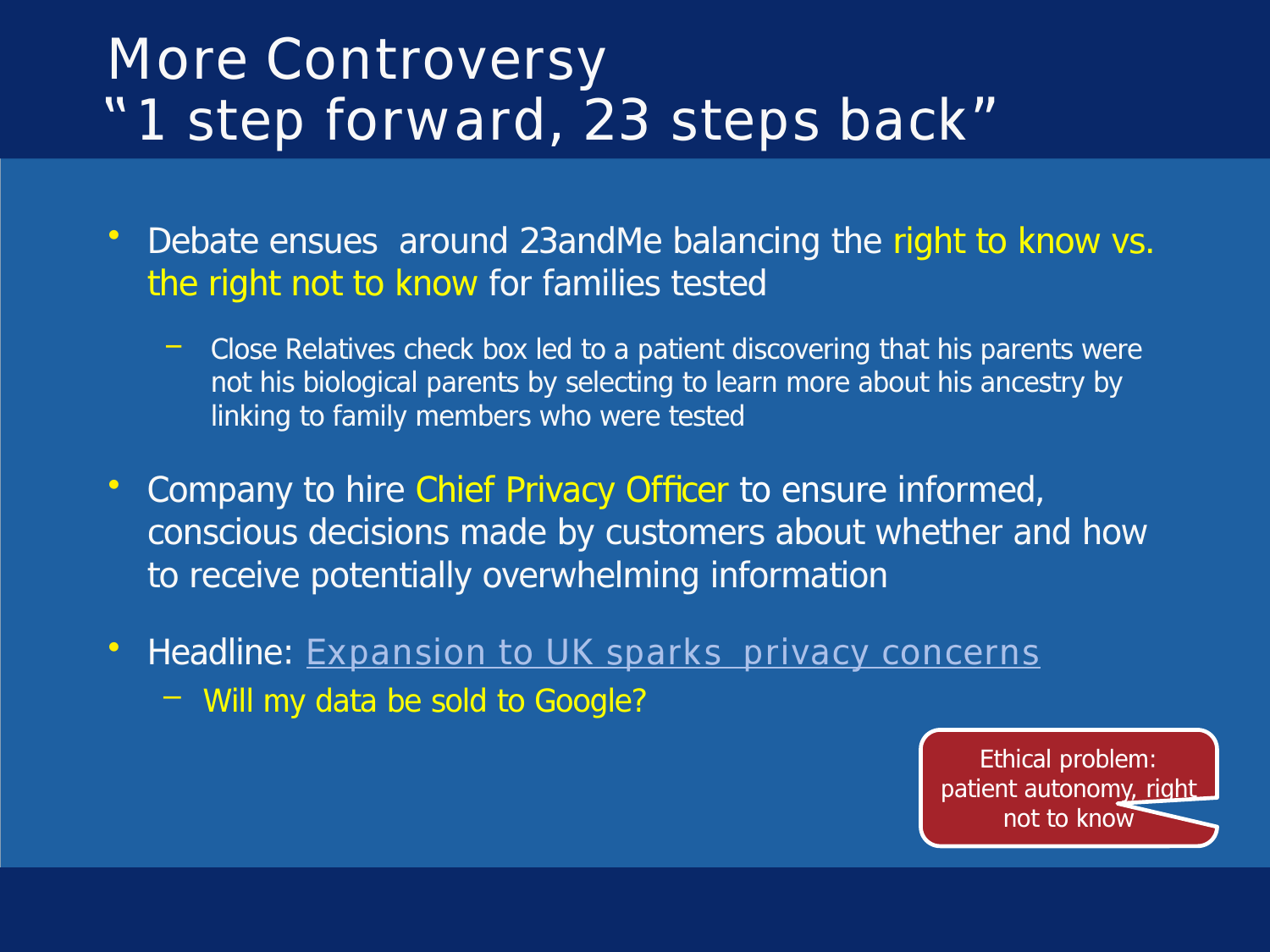

# More Controversy “1 step forward, 23 steps back”
Debate ensues  around 23andMe balancing the right to know vs. the right not to know for families tested
Close Relatives check box led to a patient discovering that his parents were not his biological parents by selecting to learn more about his ancestry by linking to family members who were tested
Company to hire Chief Privacy Officer to ensure informed, conscious decisions made by customers about whether and how to receive potentially overwhelming information
Headline: Expansion to UK sparks  privacy concerns
Will my data be sold to Google?
Ethical problem: patient autonomy, right not to know